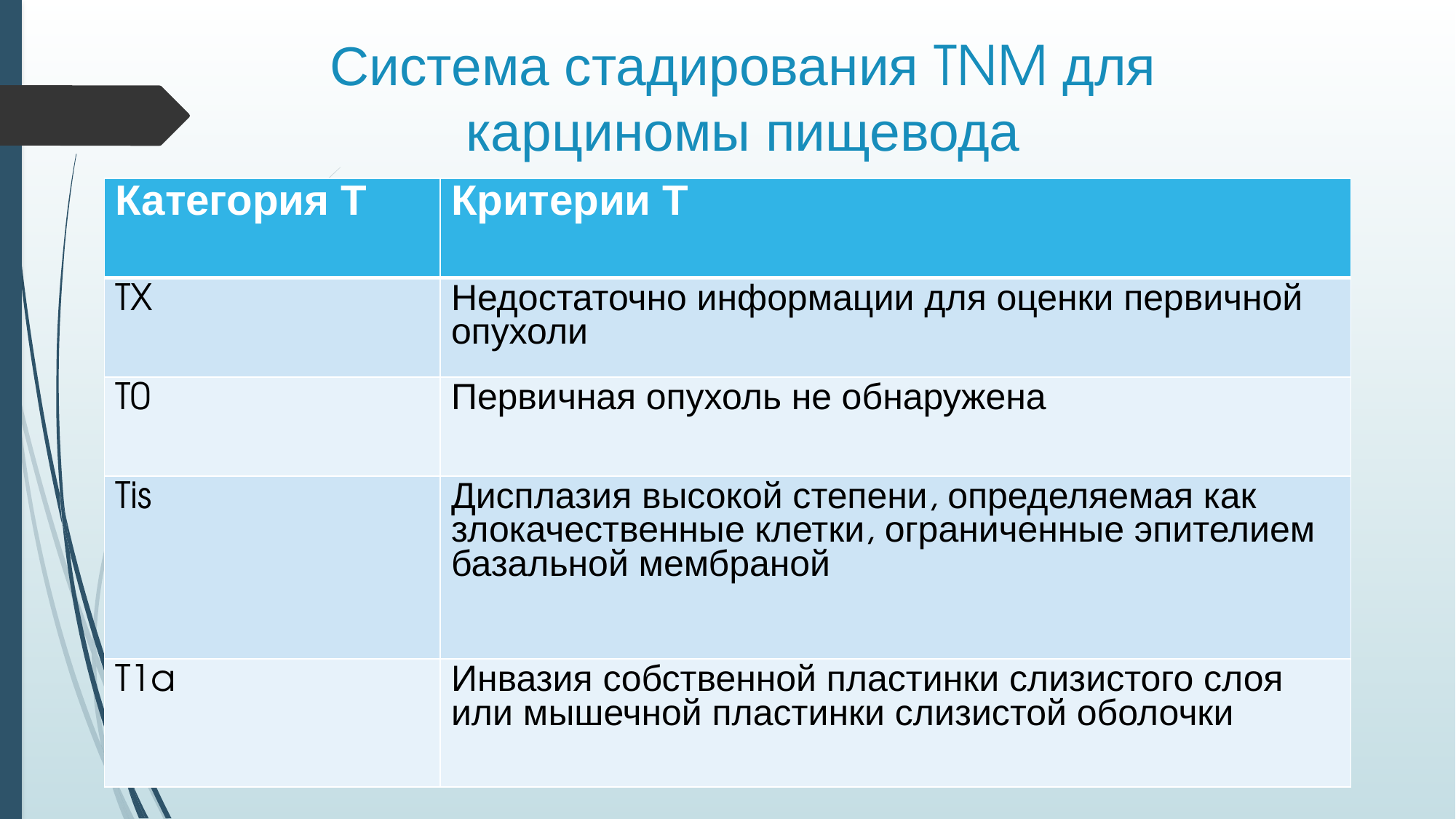

# Система стадирования TNM для карциномы пищевода
| Категория Т | Критерии Т |
| --- | --- |
| TX | Недостаточно информации для оценки первичной опухоли |
| T0 | Первичная опухоль не обнаружена |
| Tis | Дисплазия высокой степени, определяемая как злокачественные клетки, ограниченные эпителием базальной мембраной |
| T1a | Инвазия собственной пластинки слизистого слоя или мышечной пластинки слизистой оболочки |